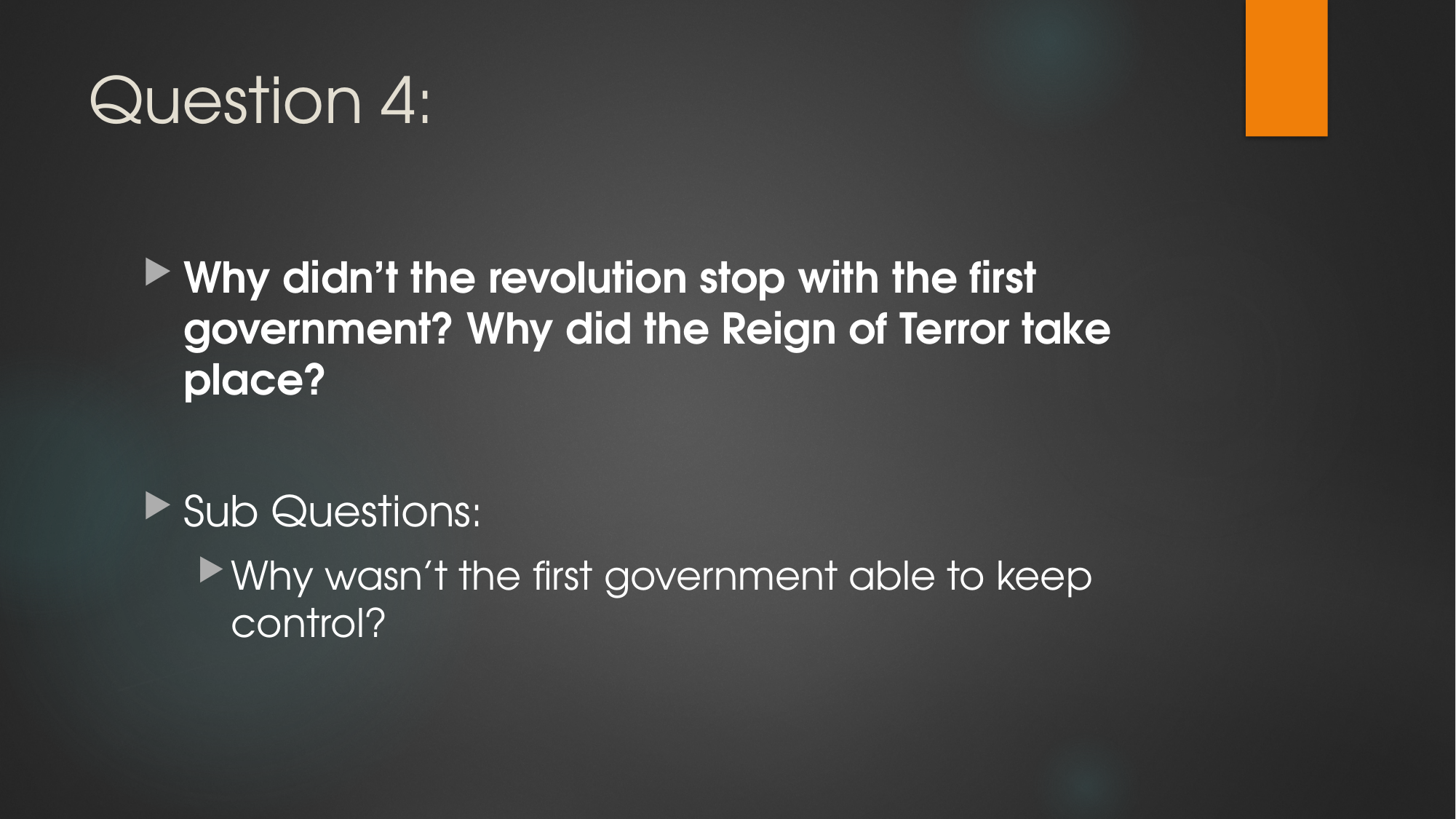

# Question 4:
Why didn’t the revolution stop with the first government? Why did the Reign of Terror take place?

Sub Questions:
Why wasn’t the first government able to keep control?